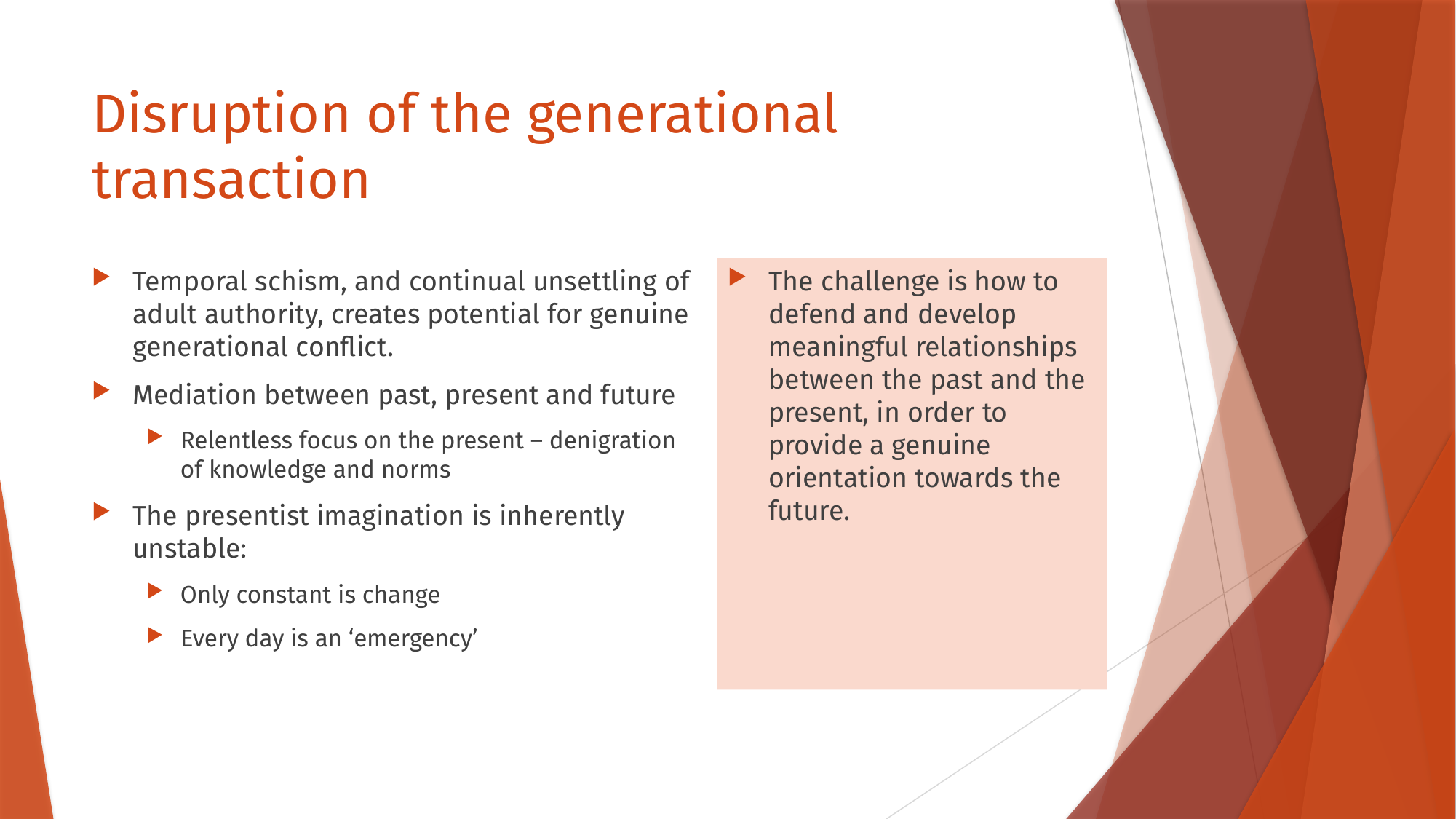

# Disruption of the generational transaction
Temporal schism, and continual unsettling of adult authority, creates potential for genuine generational conflict.
Mediation between past, present and future
Relentless focus on the present – denigration of knowledge and norms
The presentist imagination is inherently unstable:
Only constant is change
Every day is an ‘emergency’

The challenge is how to defend and develop  meaningful relationships between the past and the present, in order to provide a genuine orientation towards the future.